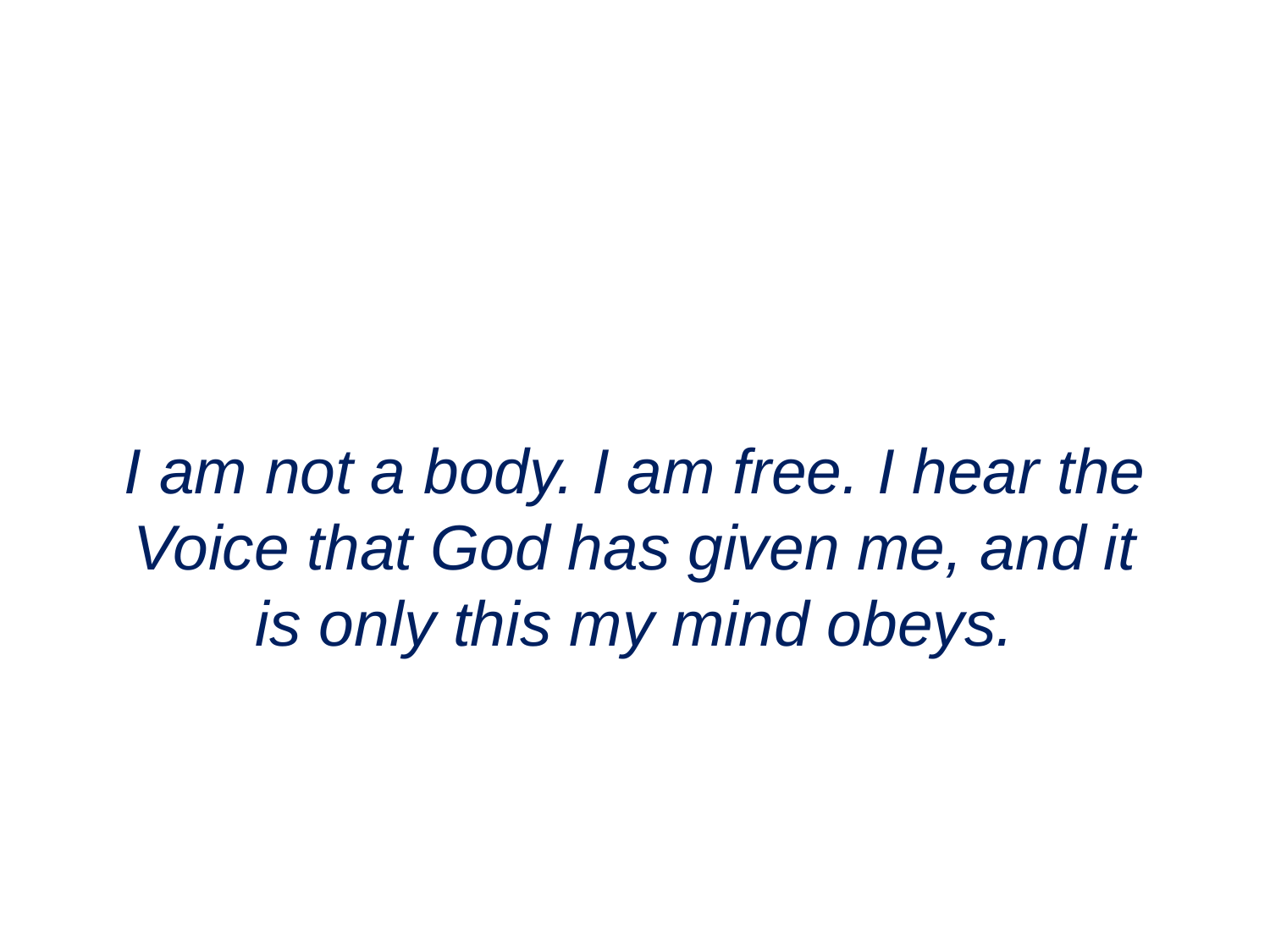

# I am not a body. I am free. I hear the Voice that God has given me, and it is only this my mind obeys.